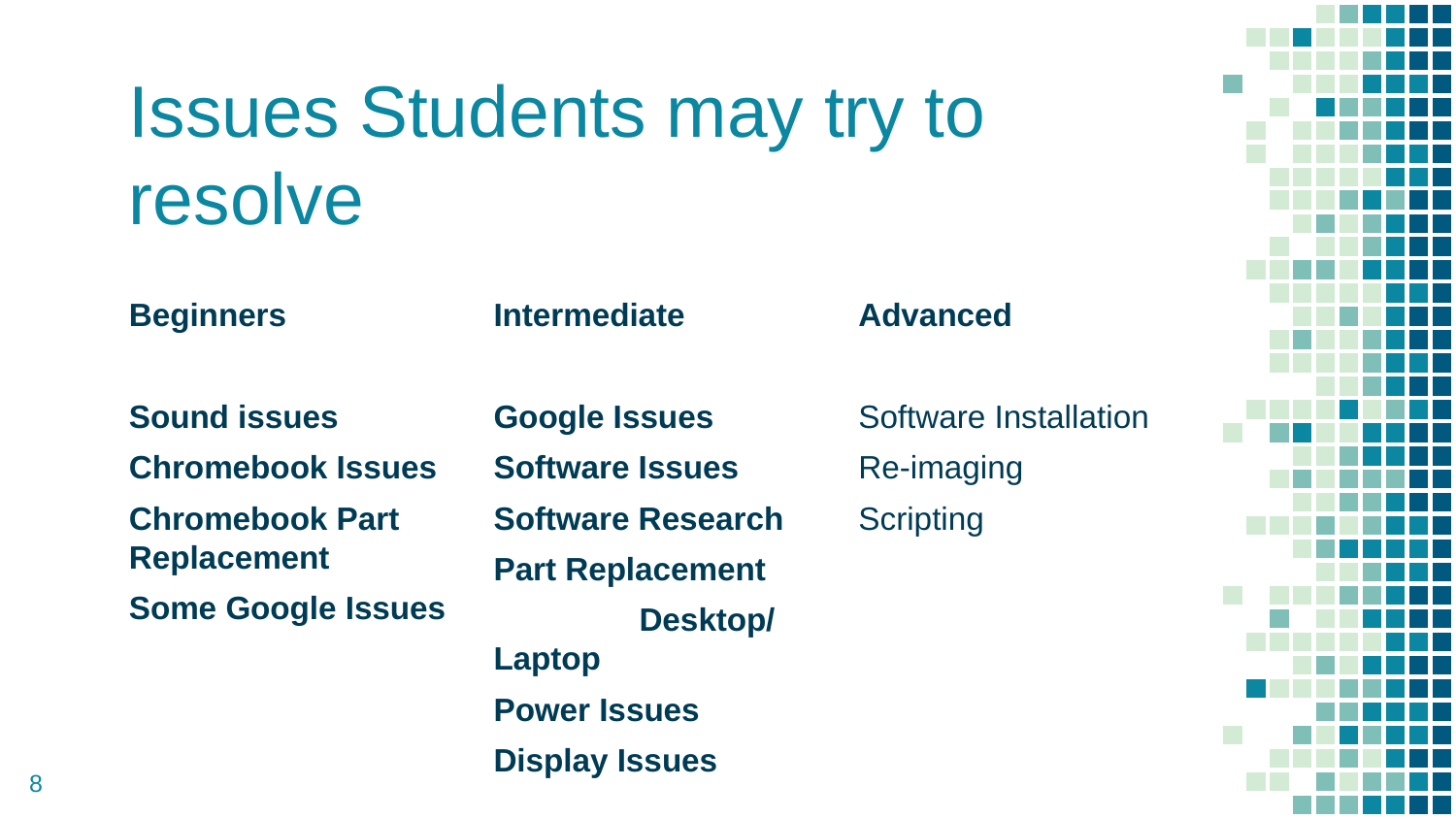

# Issues Students may try to resolve
Beginners

Sound issues
Chromebook Issues
Chromebook Part Replacement
Some Google Issues

Intermediate

Google Issues
Software Issues
Software Research
Part Replacement
	Desktop/Laptop
Power Issues
Display Issues

Advanced

Software Installation
Re-imaging
Scripting

8